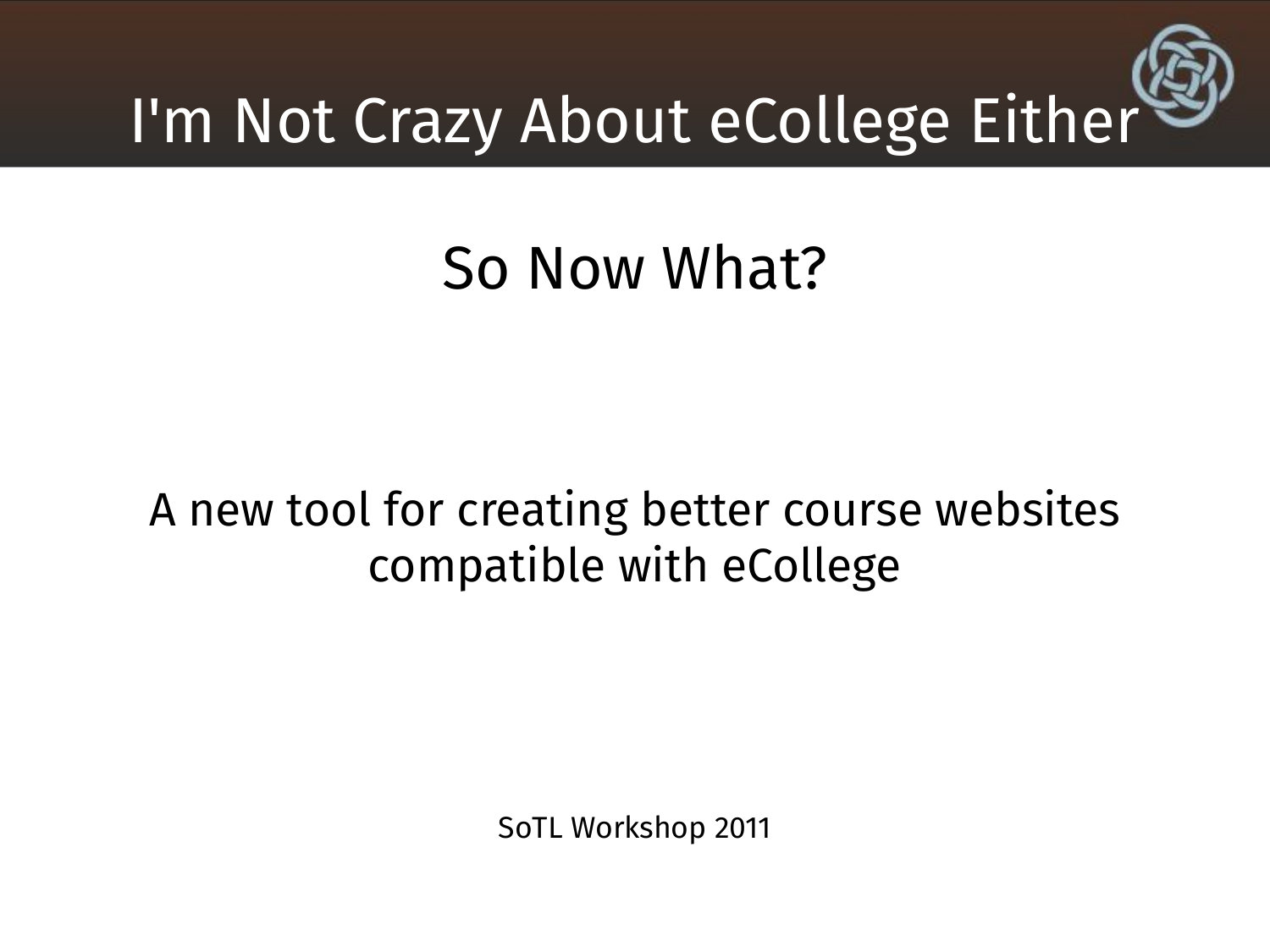

# I'm Not Crazy About eCollege Either
So Now What?

A new tool for creating better course websites compatible with eCollege

SoTL Workshop 2011